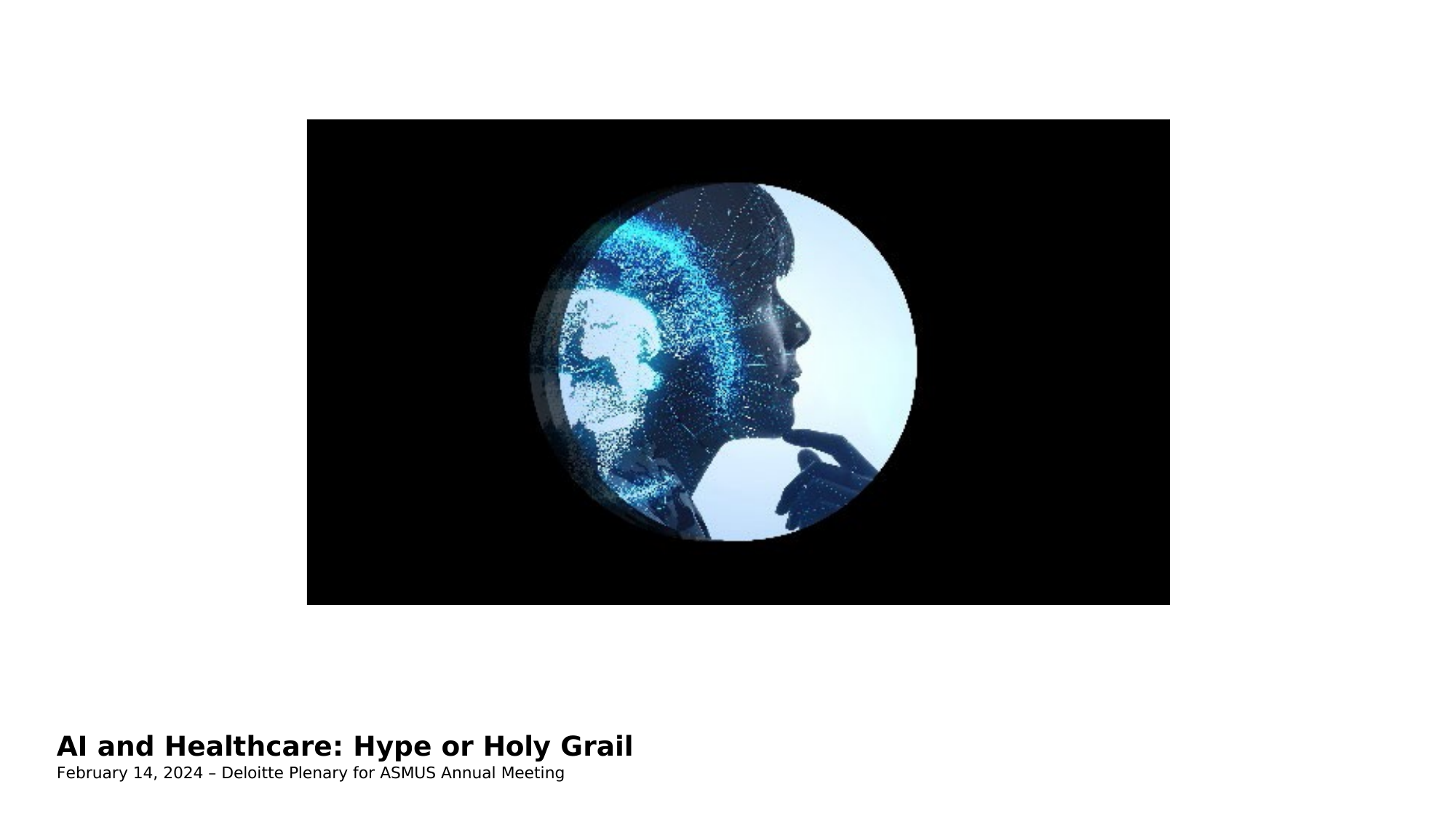

AI and Healthcare: Hype or Holy Grail
February 14, 2024 – Deloitte Plenary for ASMUS Annual Meeting